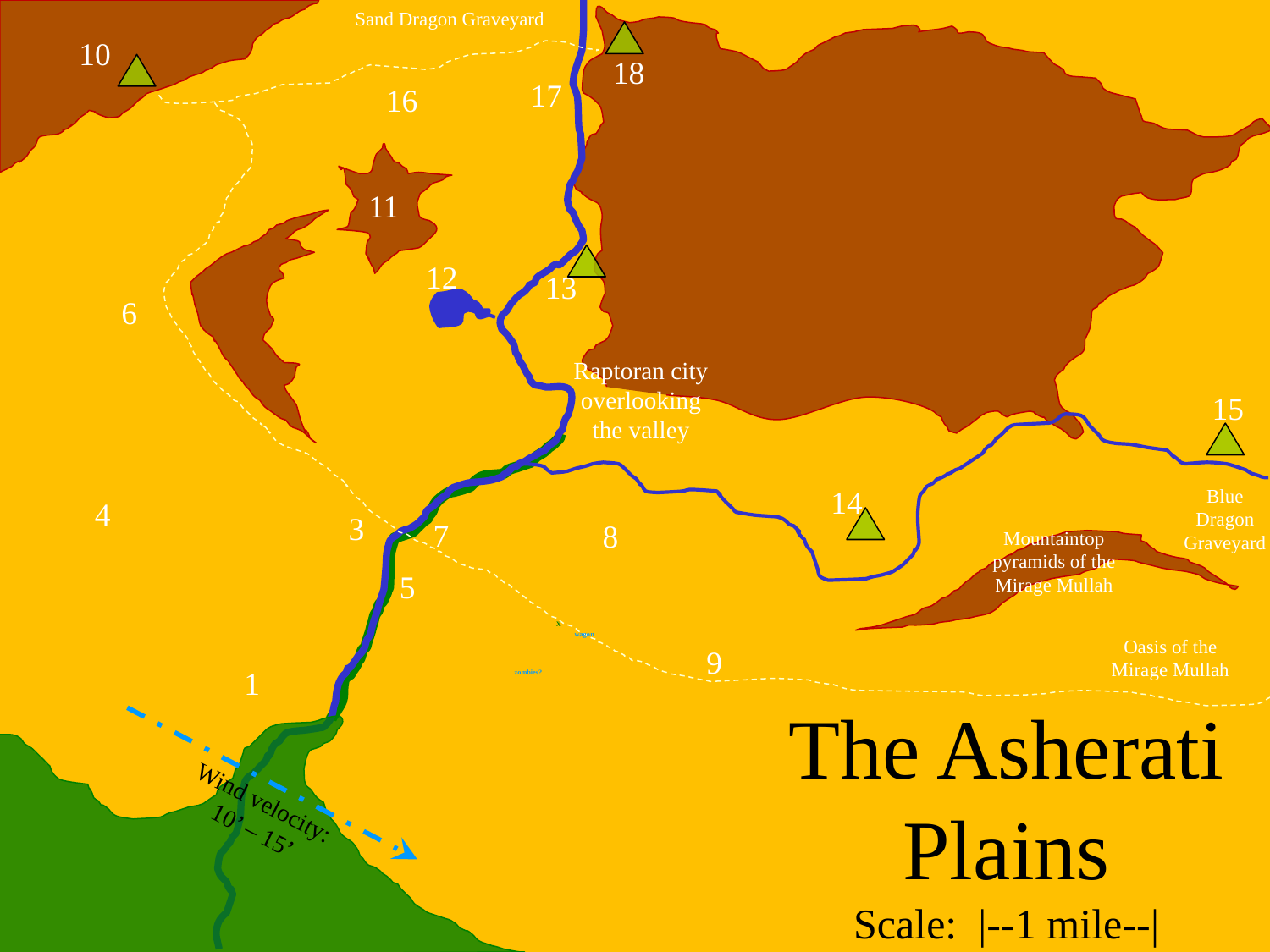

Sand Dragon Graveyard

10

18

17
16

11

12
13
6

Raptoran city overlooking the valley
15

14
Blue Dragon Graveyard
4
3

7
8
Mountaintop pyramids of the Mirage Mullah

5
X
wagon
Oasis of the Mirage Mullah
9
1
zombies?
The Asherati Plains
Scale:  |--1 mile--|
Wind velocity:  10’ – 15’